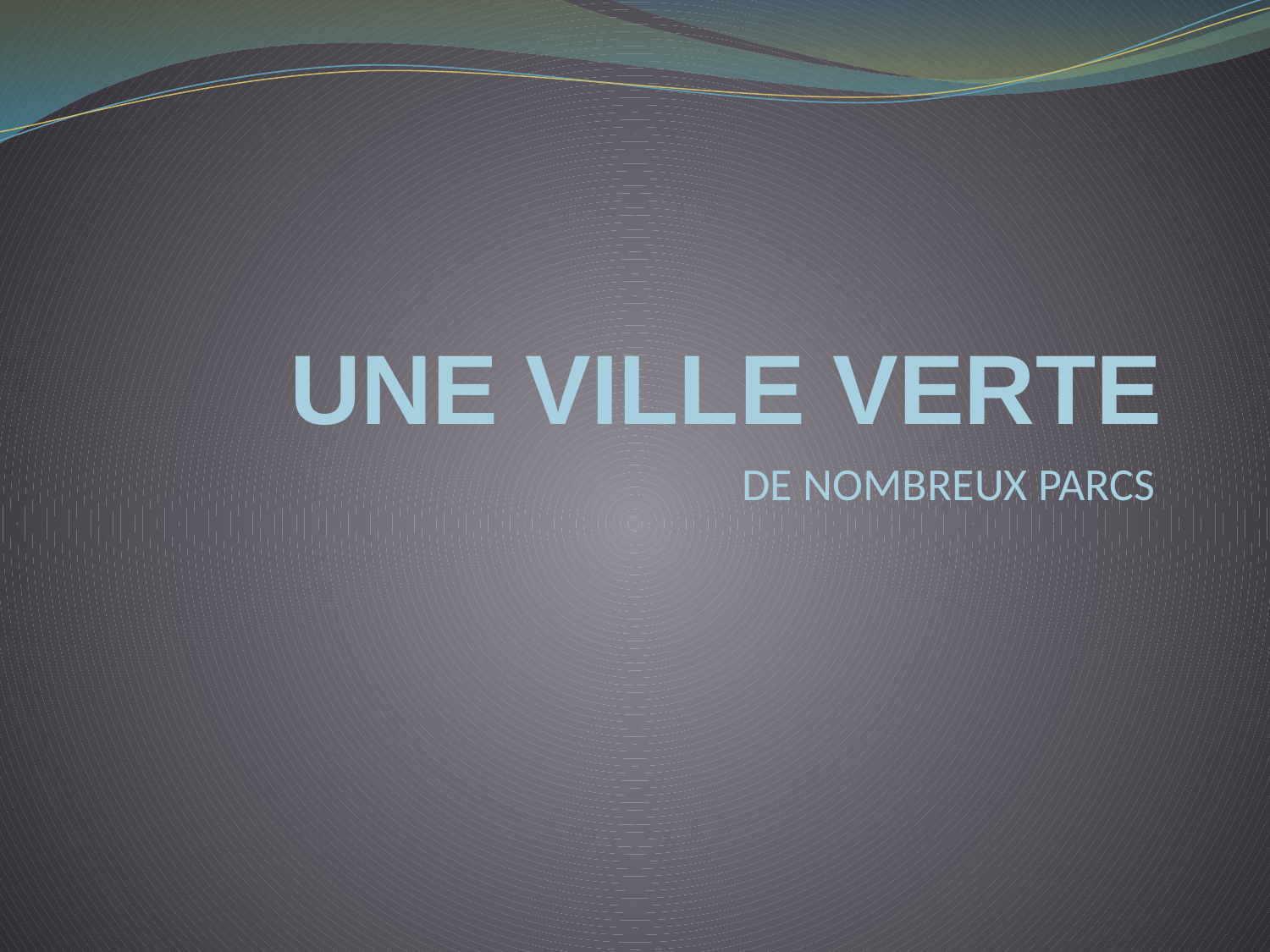

# UNE VILLE VERTE
DE NOMBREUX PARCS